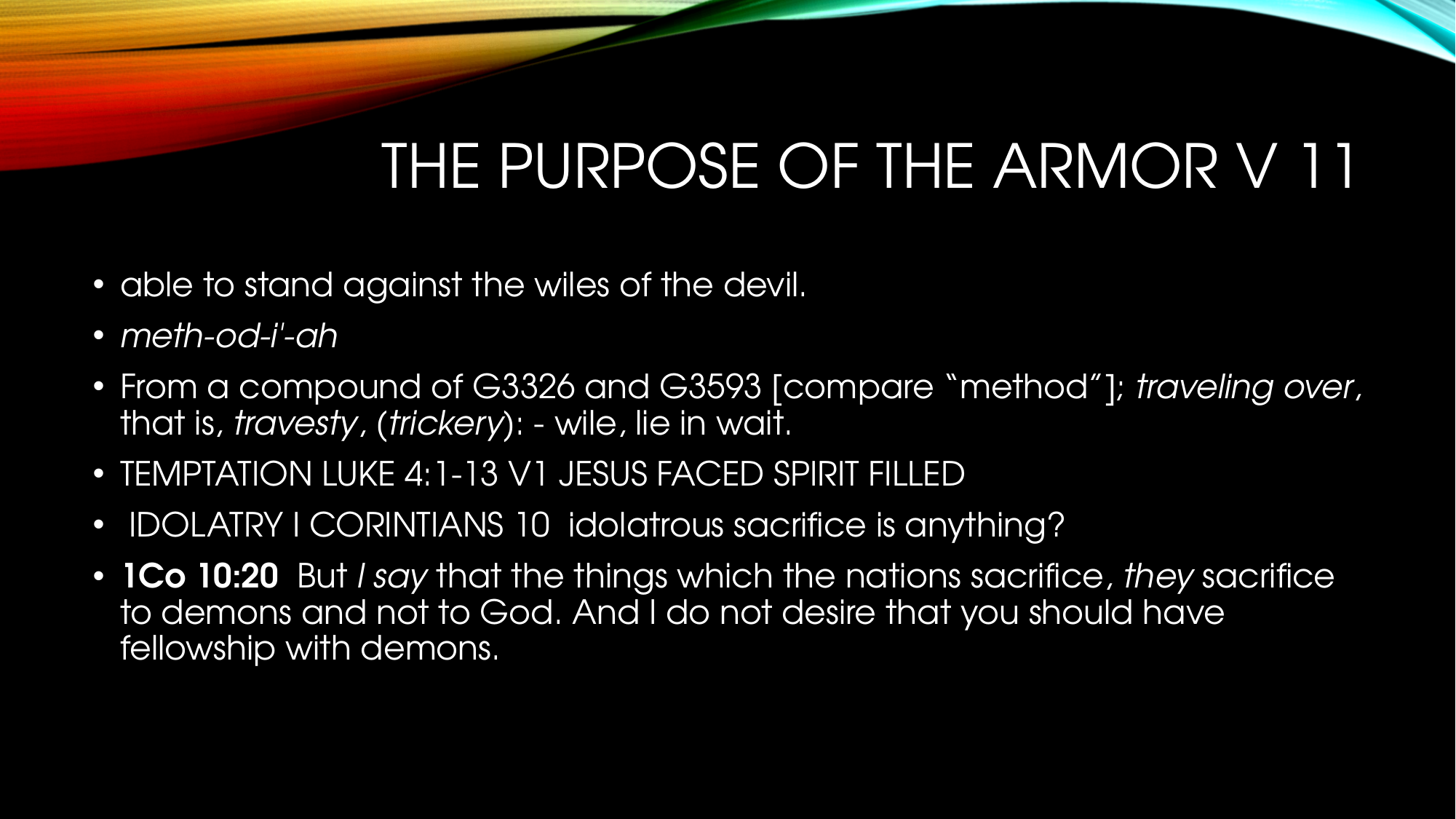

# THE PURPOSE OF THE ARMOR V 11
able to stand against the wiles of the devil.
meth-od-i'-ah
From a compound of G3326 and G3593 [compare “method”]; traveling over, that is, travesty, (trickery): - wile, lie in wait.
TEMPTATION LUKE 4:1-13 V1 JESUS FACED SPIRIT FILLED
 IDOLATRY I CORINTIANS 10  idolatrous sacrifice is anything?
1Co 10:20  But I say that the things which the nations sacrifice, they sacrifice to demons and not to God. And I do not desire that you should have fellowship with demons.